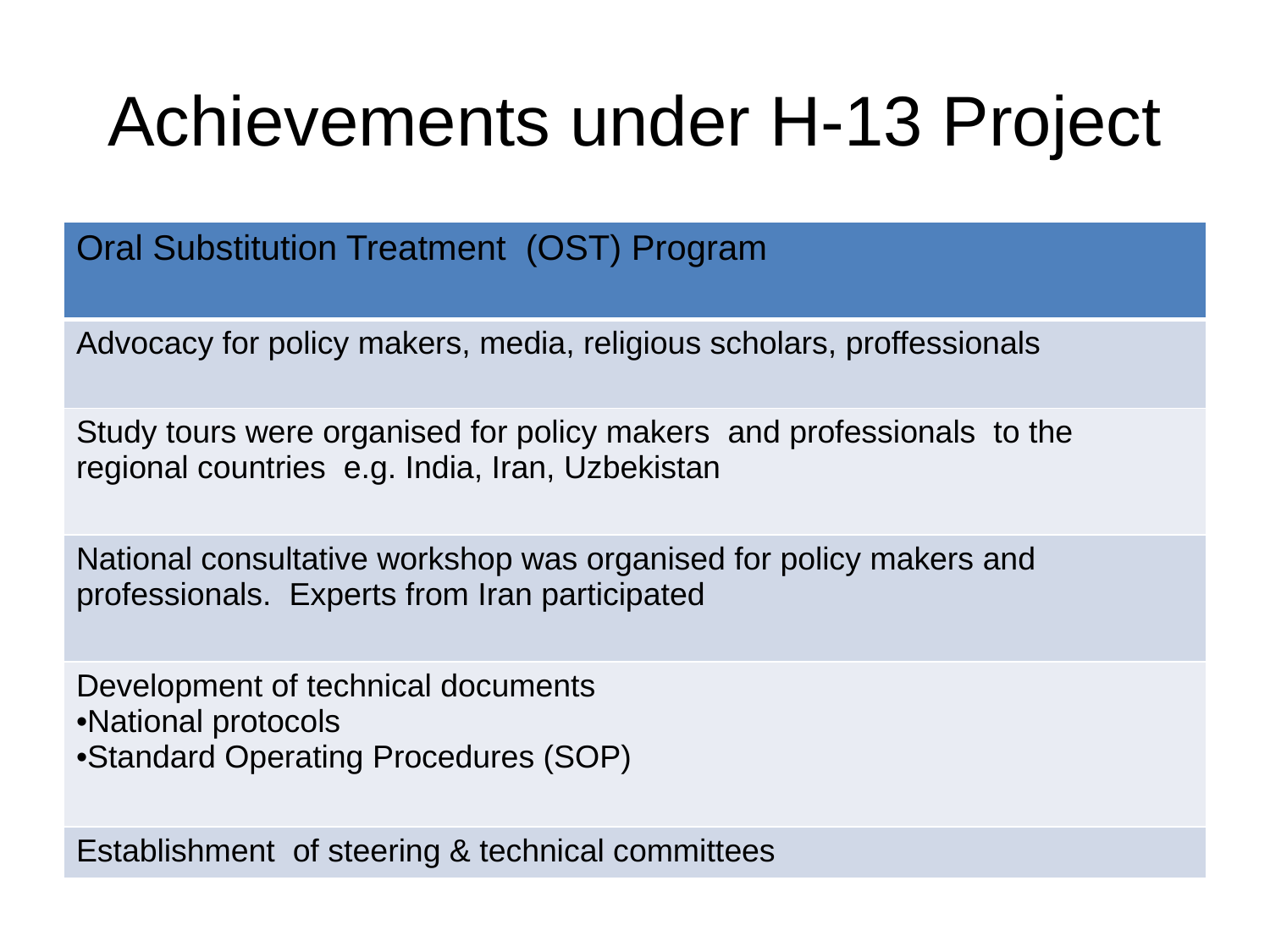

# Achievements under H-13 Project
| Oral Substitution Treatment (OST) Program |
| --- |
| Advocacy for policy makers, media, religious scholars, proffessionals |
| Study tours were organised for policy makers and professionals to the regional countries e.g. India, Iran, Uzbekistan |
| National consultative workshop was organised for policy makers and professionals. Experts from Iran participated |
| Development of technical documents National protocols Standard Operating Procedures (SOP) |
| Establishment of steering & technical committees |